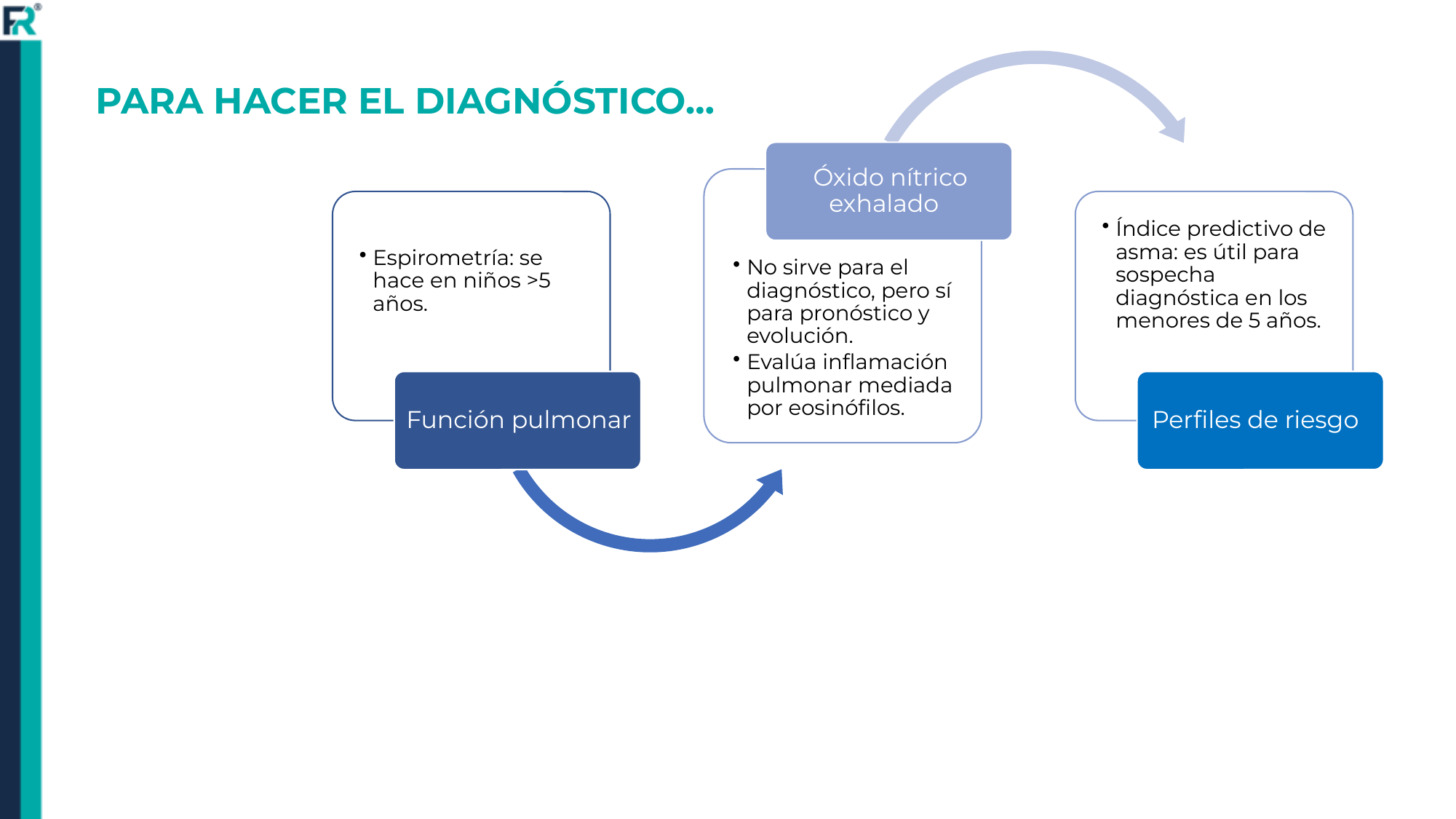

PARA HACER EL DIAGNÓSTICO…

Espirometría: se hace en niños >5 años.
Función pulmonar
No sirve para el diagnóstico, pero sí para pronóstico y evolución.
Evalúa inflamación pulmonar mediada por eosinófilos.
Óxido nítrico exhalado
Índice predictivo de asma: es útil para sospecha diagnóstica en los menores de 5 años.
Perfiles de riesgo